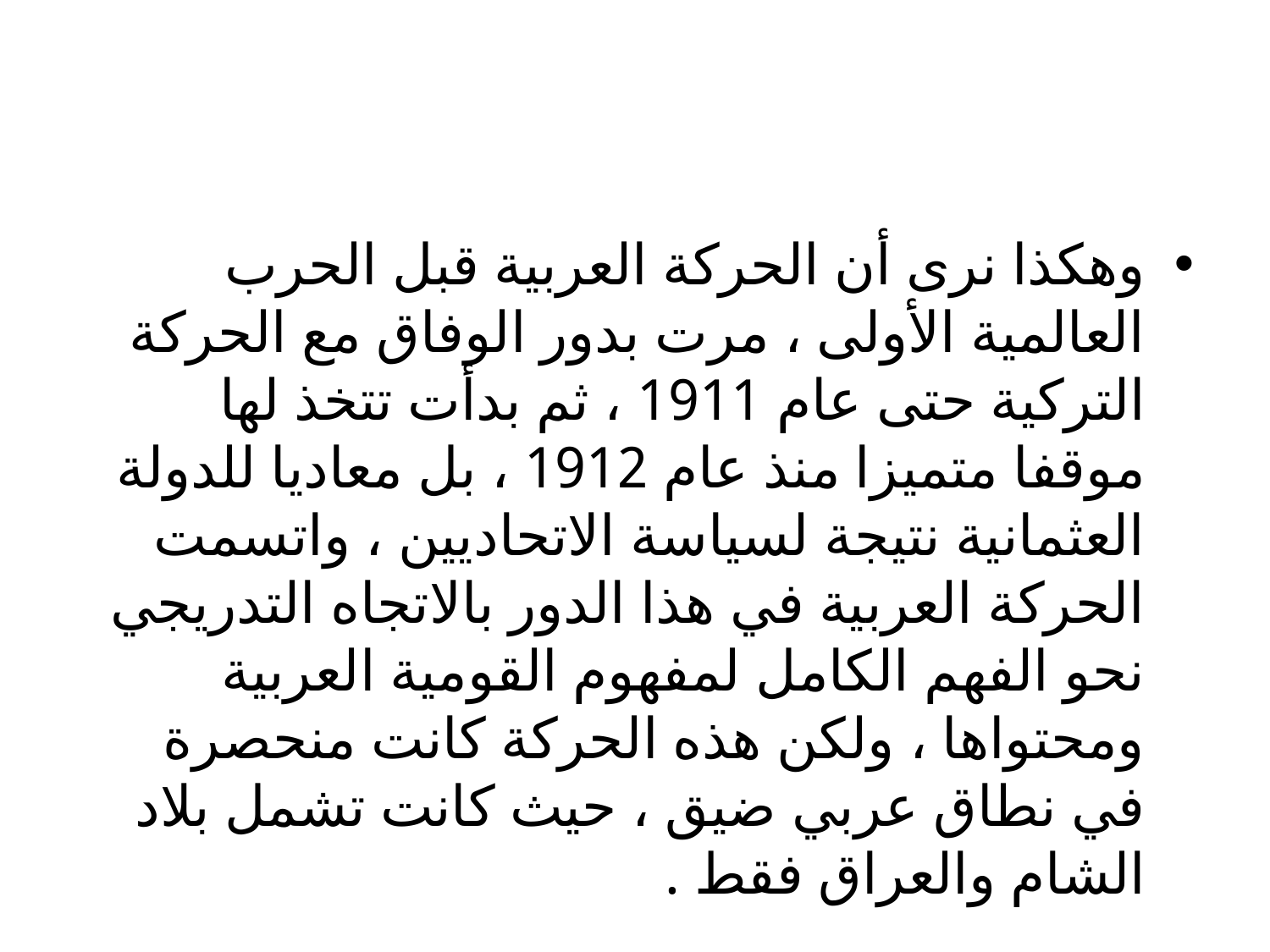

#
وهكذا نرى أن الحركة العربية قبل الحرب العالمية الأولى ، مرت بدور الوفاق مع الحركة التركية حتى عام 1911 ، ثم بدأت تتخذ لها موقفا متميزا منذ عام 1912 ، بل معاديا للدولة العثمانية نتيجة لسياسة الاتحاديين ، واتسمت الحركة العربية في هذا الدور بالاتجاه التدريجي نحو الفهم الكامل لمفهوم القومية العربية ومحتواها ، ولكن هذه الحركة كانت منحصرة في نطاق عربي ضيق ، حيث كانت تشمل بلاد الشام والعراق فقط .